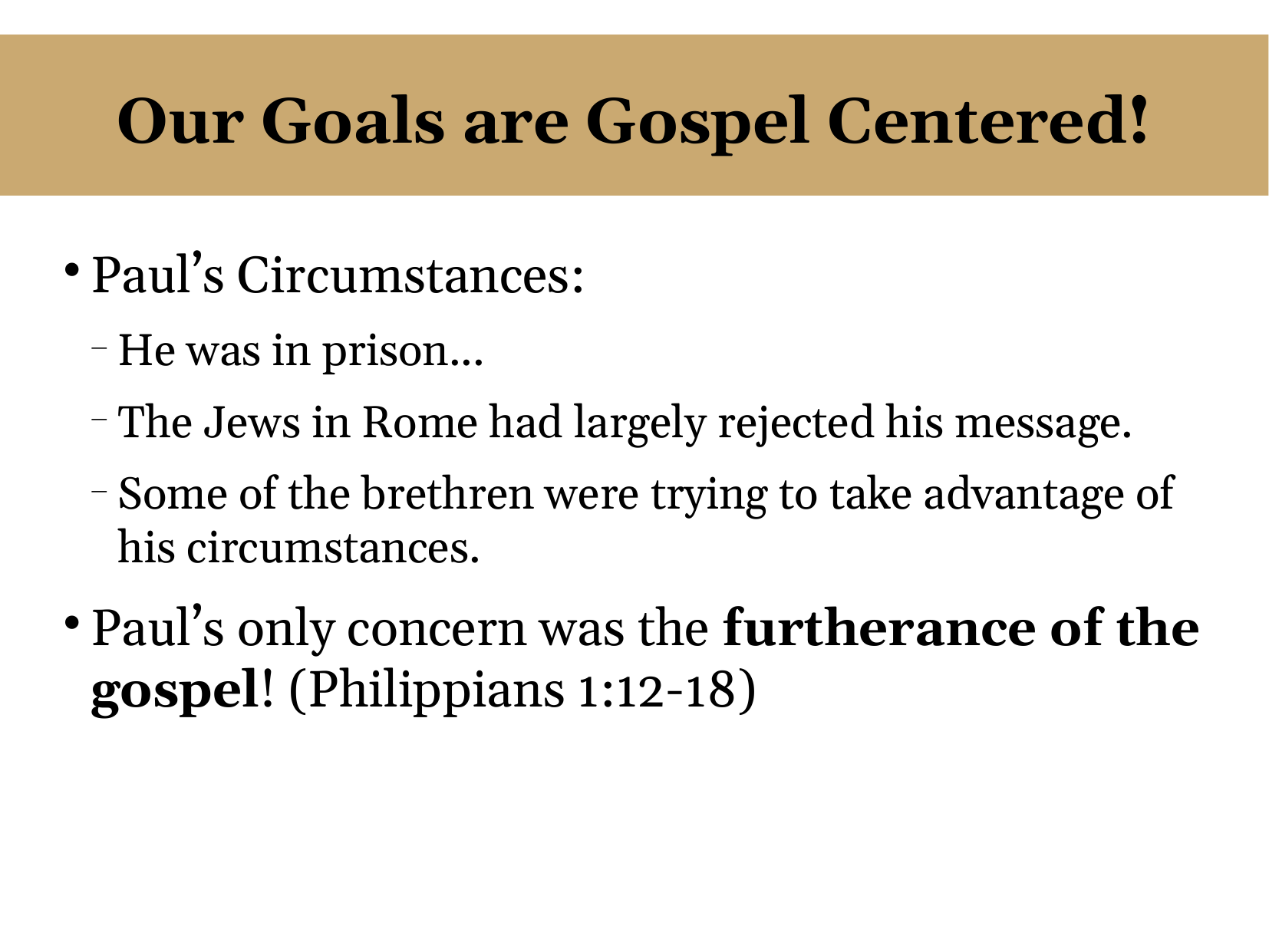

Our Goals are Gospel Centered!
Paul’s Circumstances:
He was in prison...
The Jews in Rome had largely rejected his message.
Some of the brethren were trying to take advantage of his circumstances.
Paul’s only concern was the furtherance of the gospel! (Philippians 1:12-18)